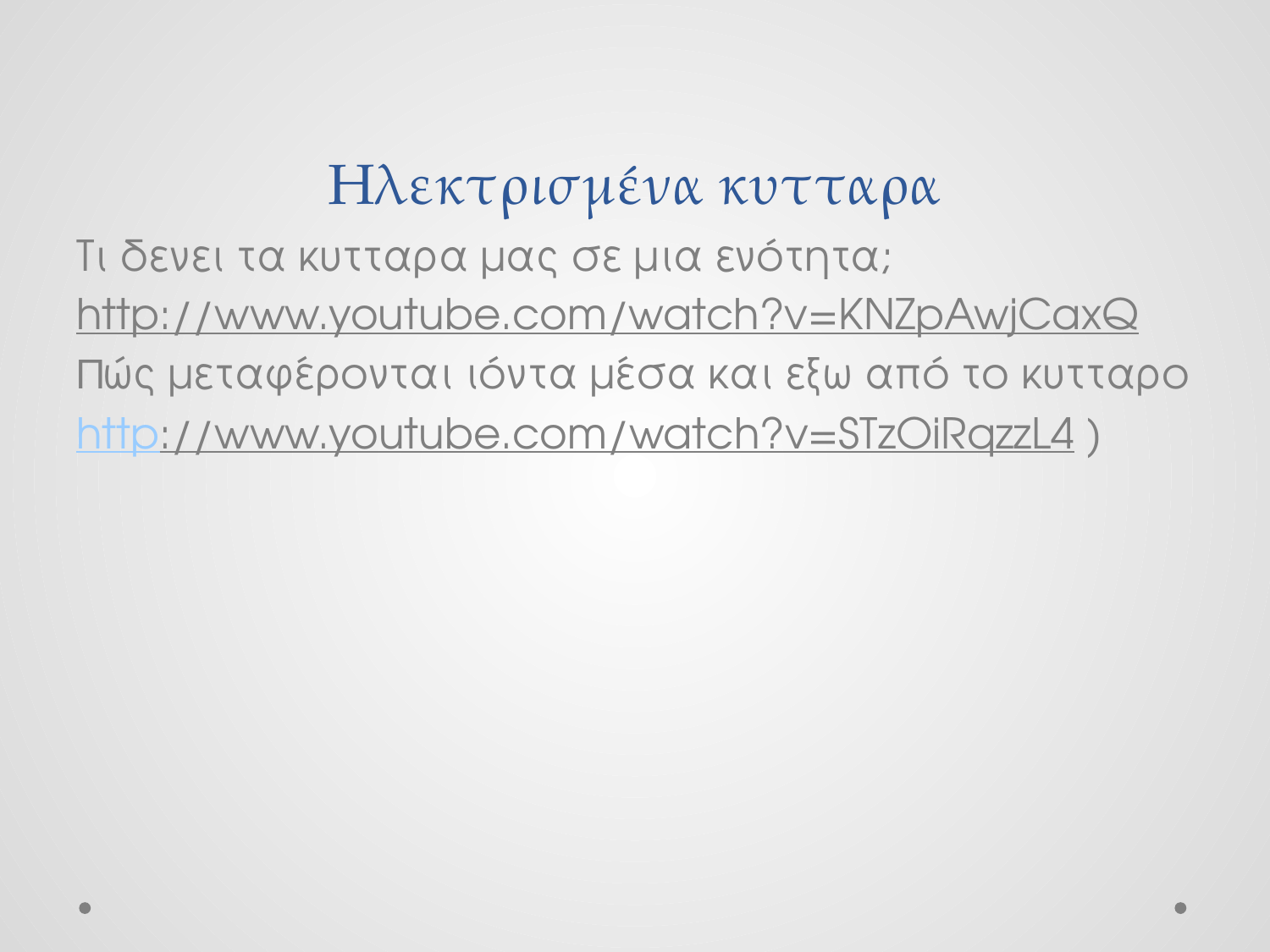

# Ηλεκτρισμένα κυτταρα
Τι δενει τα κυτταρα μας σε μια ενότητα;
http://www.youtube.com/watch?v=KNZpAwjCaxQ
Πώς μεταφέρονται ιόντα μέσα και εξω από το κυτταρο
http://www.youtube.com/watch?v=STzOiRqzzL4 )